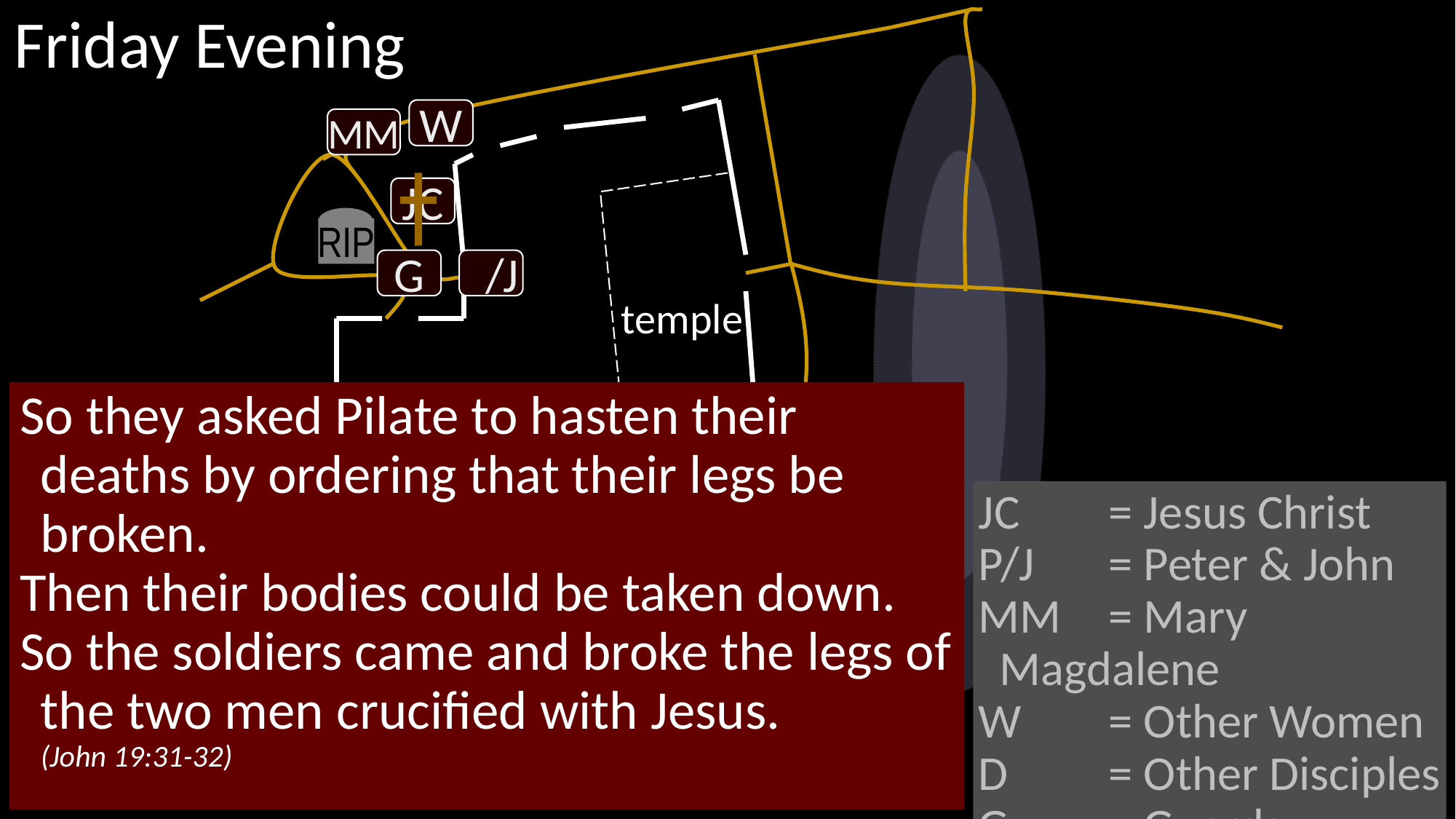

Friday Evening

W
MM

JC

RIP

G
  /J
temple
So they asked Pilate to hasten their deaths by ordering that their legs be broken.
Then their bodies could be taken down.
So the soldiers came and broke the legs of the two men crucified with Jesus.
(John 19:31-32)

JC 	= Jesus Christ
P/J 	= Peter & John
MM	= Mary Magdalene
W	= Other Women
D   	= Other Disciples
G   	= Guards